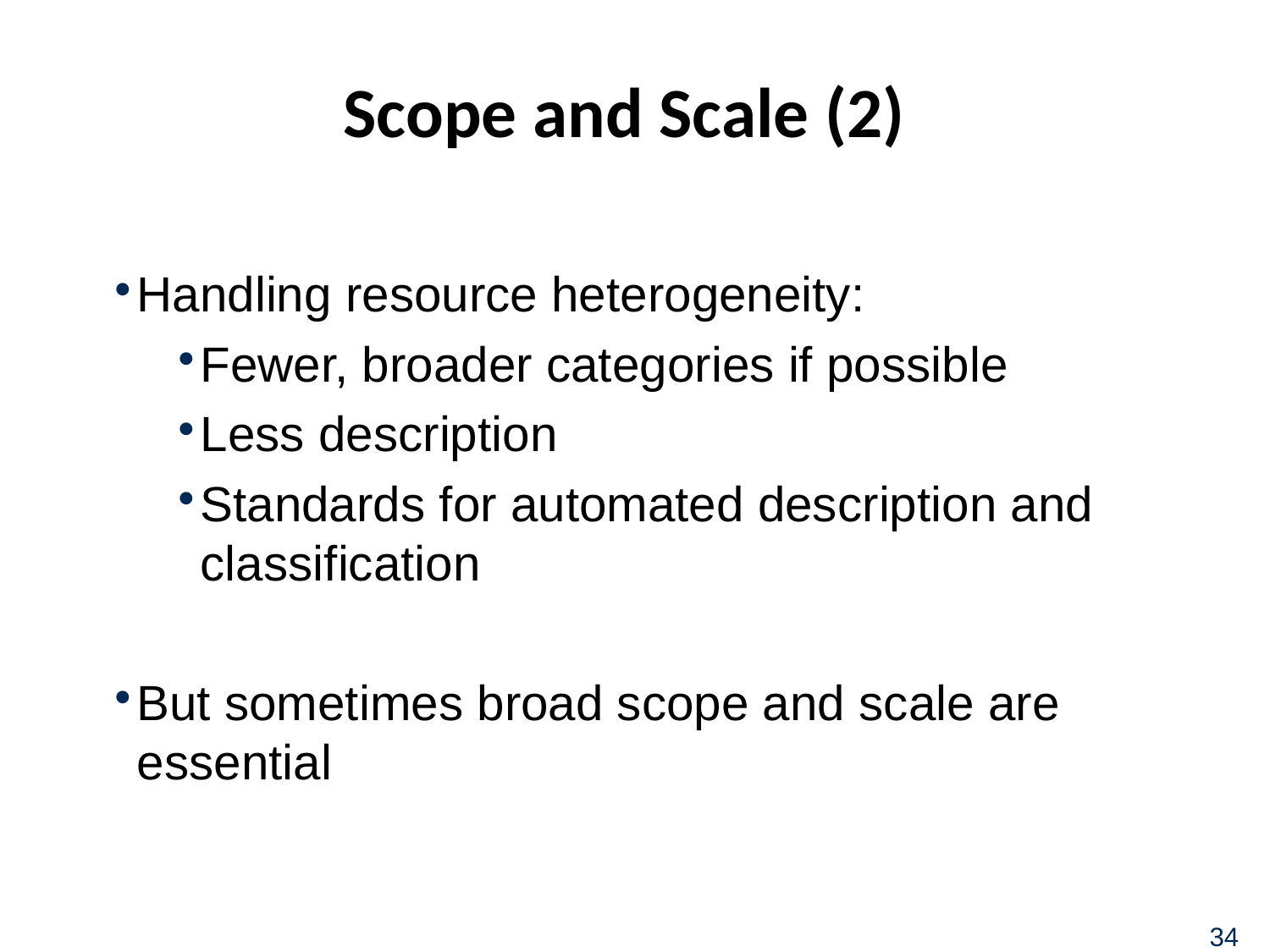

# Scope and Scale (2)

Handling resource heterogeneity:
Fewer, broader categories if possible
Less description
Standards for automated description and classification

But sometimes broad scope and scale are essential
34